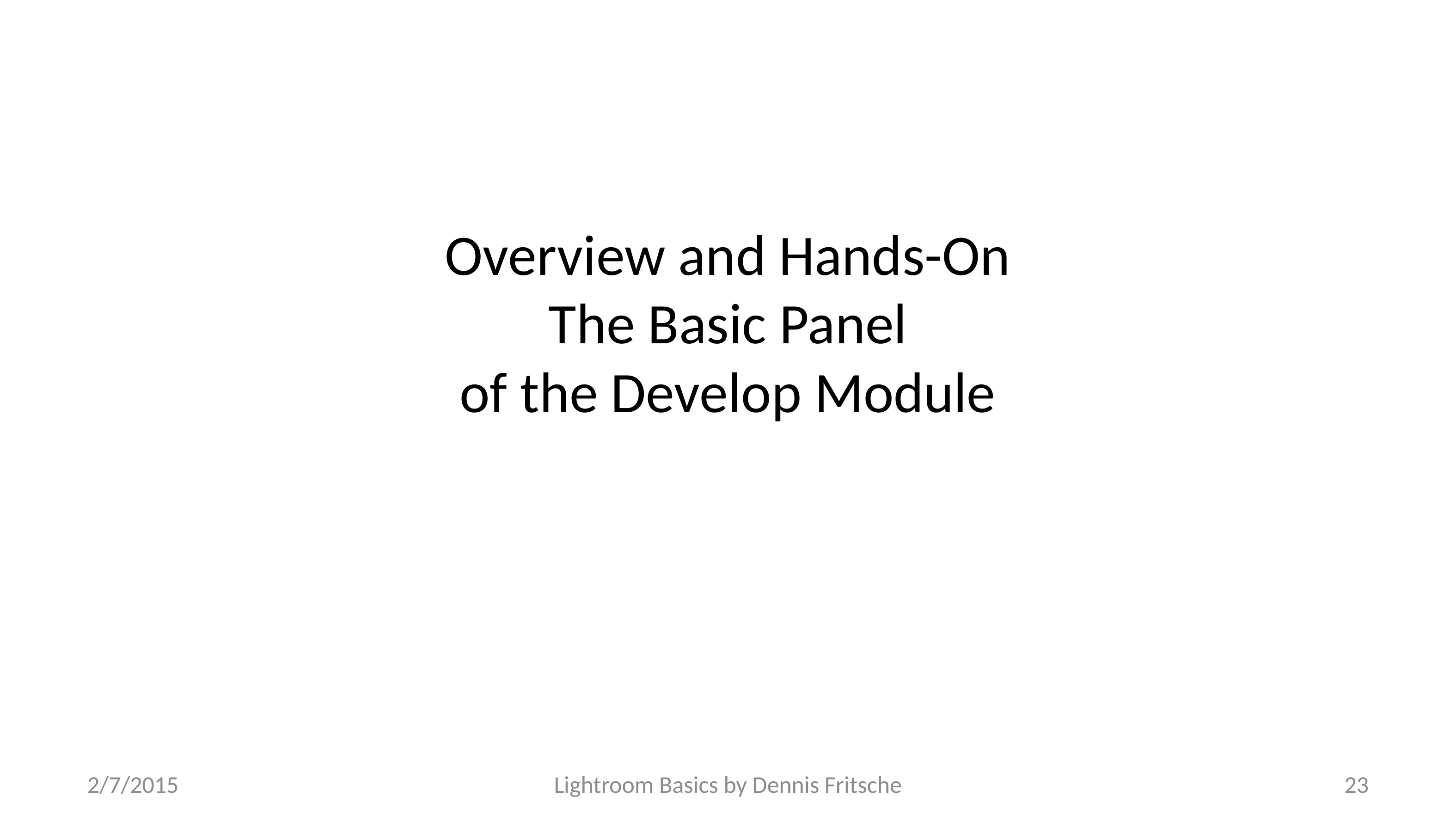

# Overview and Hands-On The Basic Panel of the Develop Module

2/7/2015
Lightroom Basics by Dennis Fritsche
23